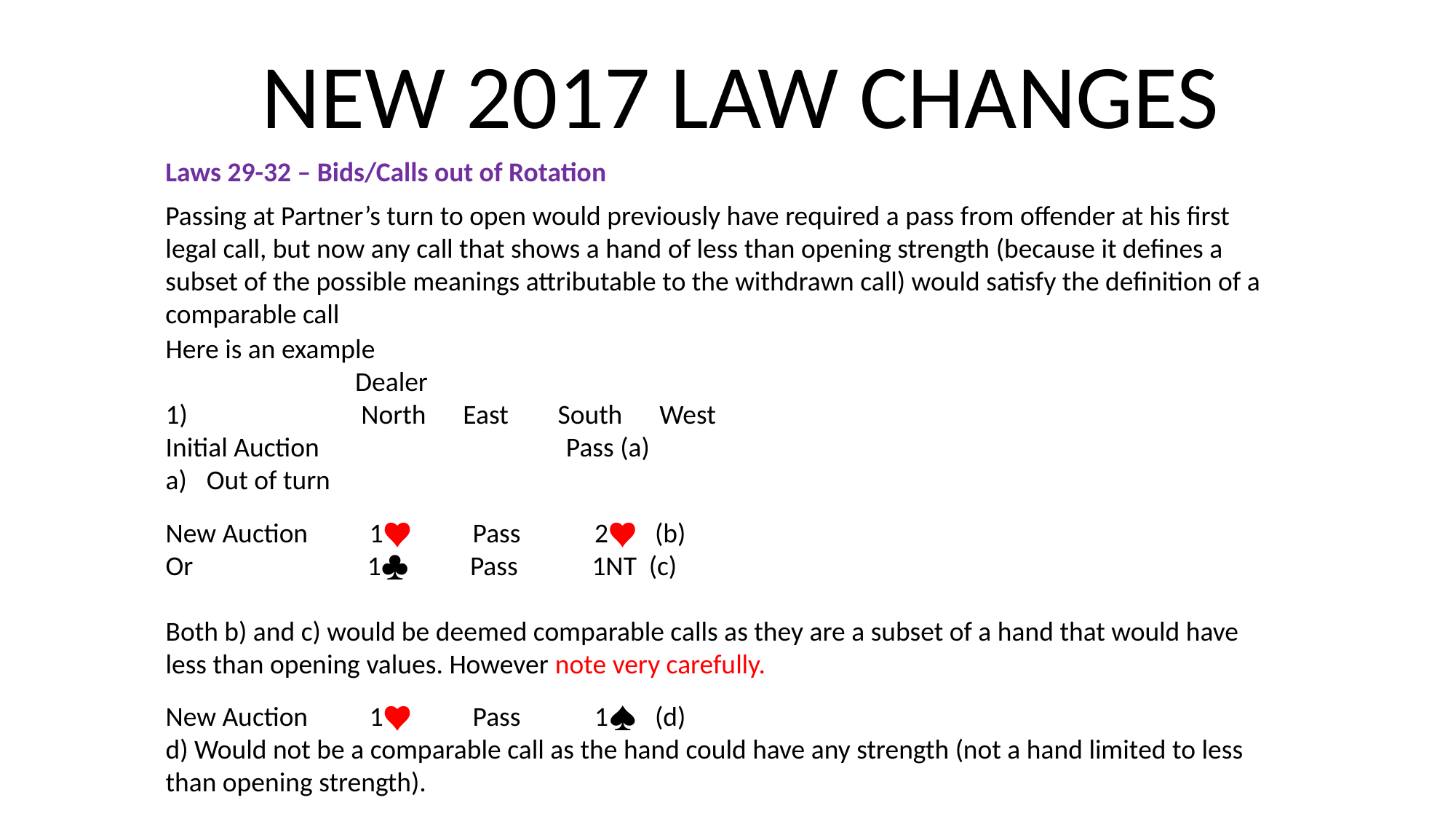

NEW 2017 LAW CHANGES
Laws 29-32 – Bids/Calls out of Rotation
Passing at Partner’s turn to open would previously have required a pass from offender at his first legal call, but now any call that shows a hand of less than opening strength (because it defines a subset of the possible meanings attributable to the withdrawn call) would satisfy the definition of a comparable call
Here is an example
	             Dealer
                         North      East        South      West
Initial Auction                                        Pass (a)
Out of turn

New Auction          1♥          Pass            2♥   (b)
Or	               1♣          Pass            1NT  (c)

Both b) and c) would be deemed comparable calls as they are a subset of a hand that would have less than opening values. However note very carefully.

New Auction          1♥          Pass            1♠   (d)
d) Would not be a comparable call as the hand could have any strength (not a hand limited to less than opening strength).